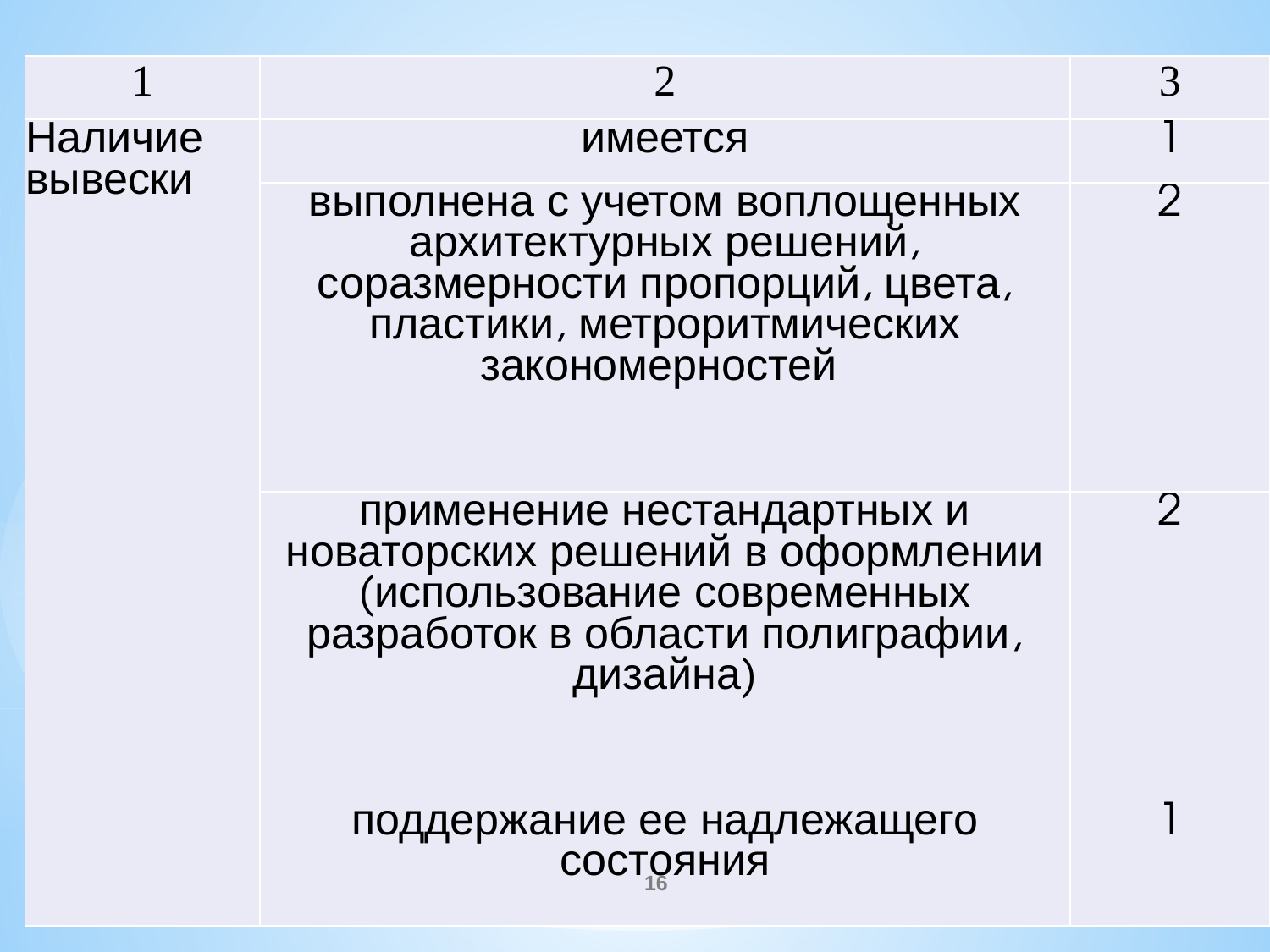

| 1 | 2 | 3 |
| --- | --- | --- |
| Наличие вывески | имеется | 1 |
|  | выполнена с учетом воплощенных архитектурных решений, соразмерности пропорций, цвета, пластики, метроритмических закономерностей | 2 |
|  | применение нестандартных и новаторских решений в оформлении (использование современных разработок в области полиграфии, дизайна) | 2 |
|  | поддержание ее надлежащего состояния | 1 |

16